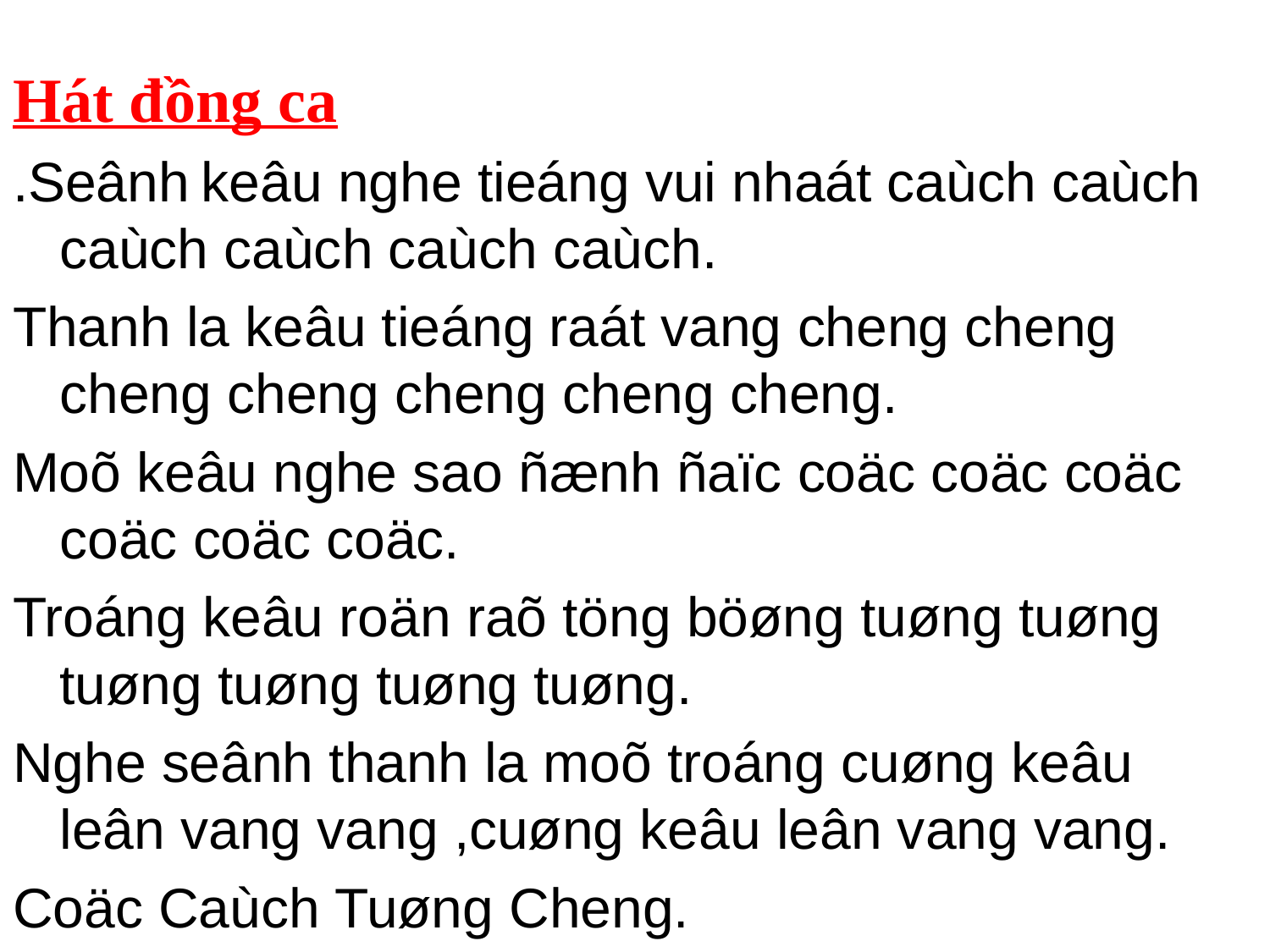

Hát đồng ca
.Seânh keâu nghe tieáng vui nhaát caùch caùch caùch caùch caùch caùch.
Thanh la keâu tieáng raát vang cheng cheng cheng cheng cheng cheng cheng.
Moõ keâu nghe sao ñænh ñaïc coäc coäc coäc coäc coäc coäc.
Troáng keâu roän raõ töng böøng tuøng tuøng tuøng tuøng tuøng tuøng.
Nghe seânh thanh la moõ troáng cuøng keâu leân vang vang ,cuøng keâu leân vang vang.
Coäc Caùch Tuøng Cheng.